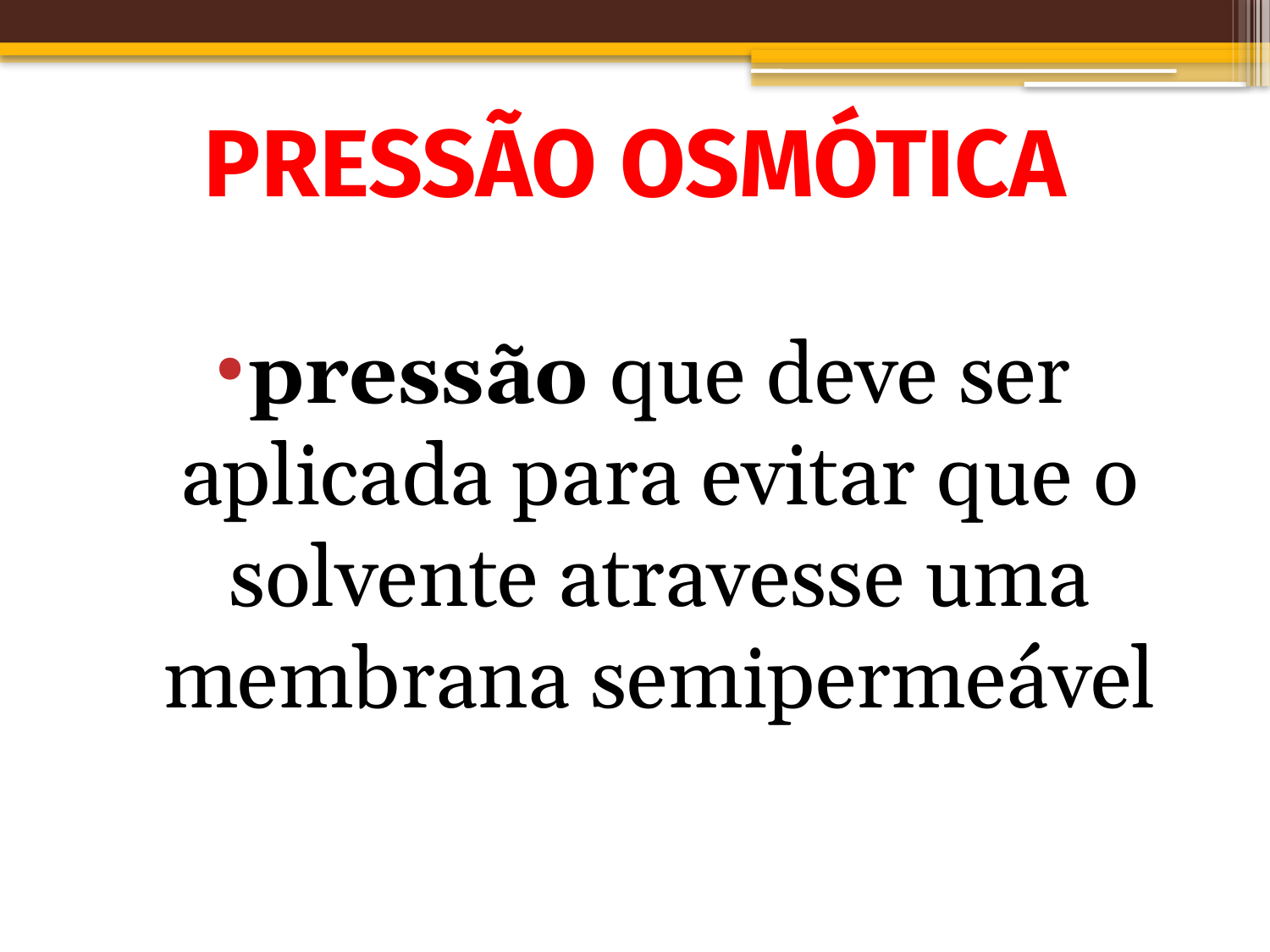

# PRESSÃO OSMÓTICA
pressão que deve ser aplicada para evitar que o solvente atravesse uma membrana semipermeável